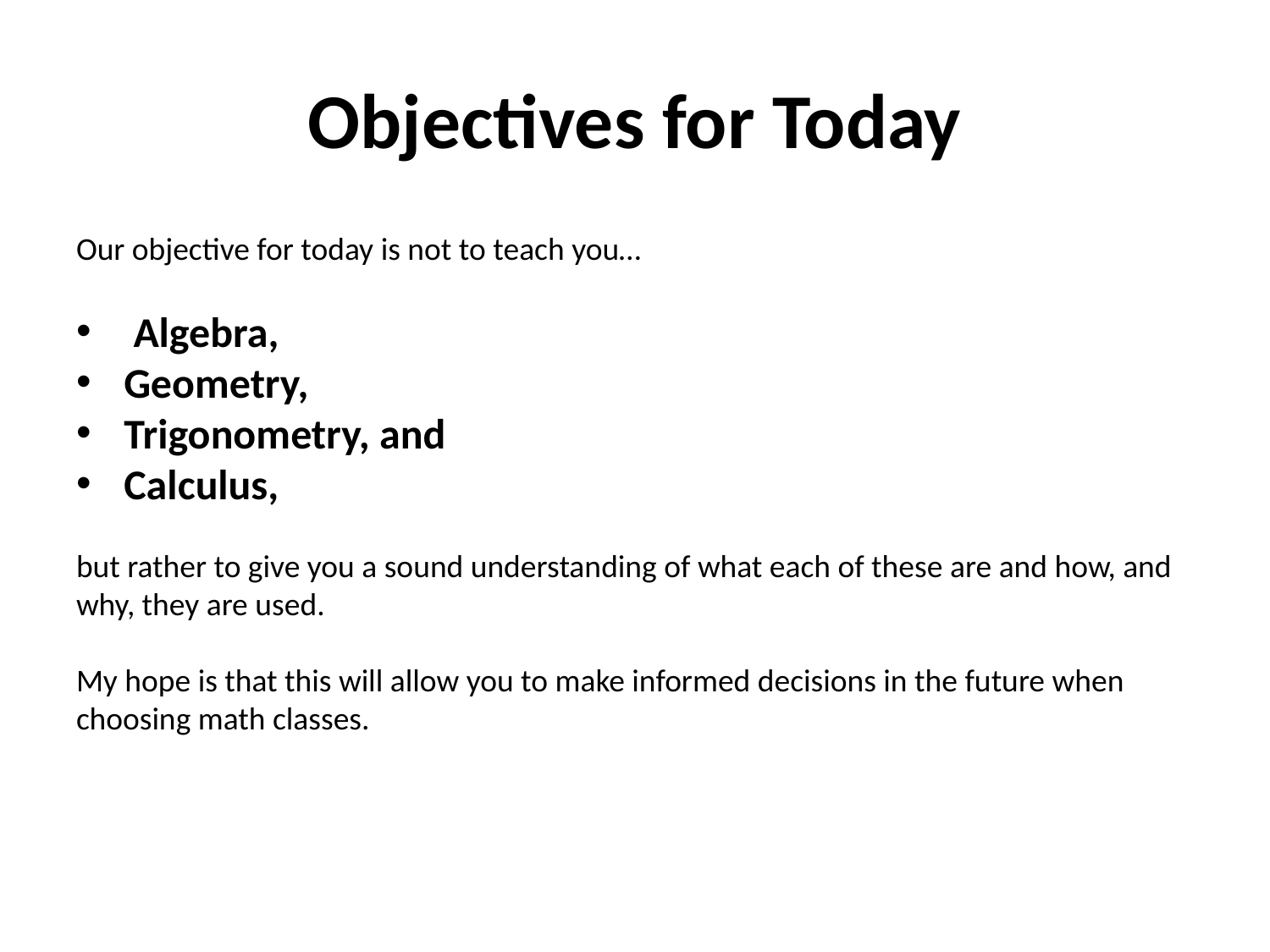

# Objectives for Today
Our objective for today is not to teach you…

 Algebra,
Geometry,
Trigonometry, and
Calculus,

but rather to give you a sound understanding of what each of these are and how, and why, they are used.

My hope is that this will allow you to make informed decisions in the future when choosing math classes.